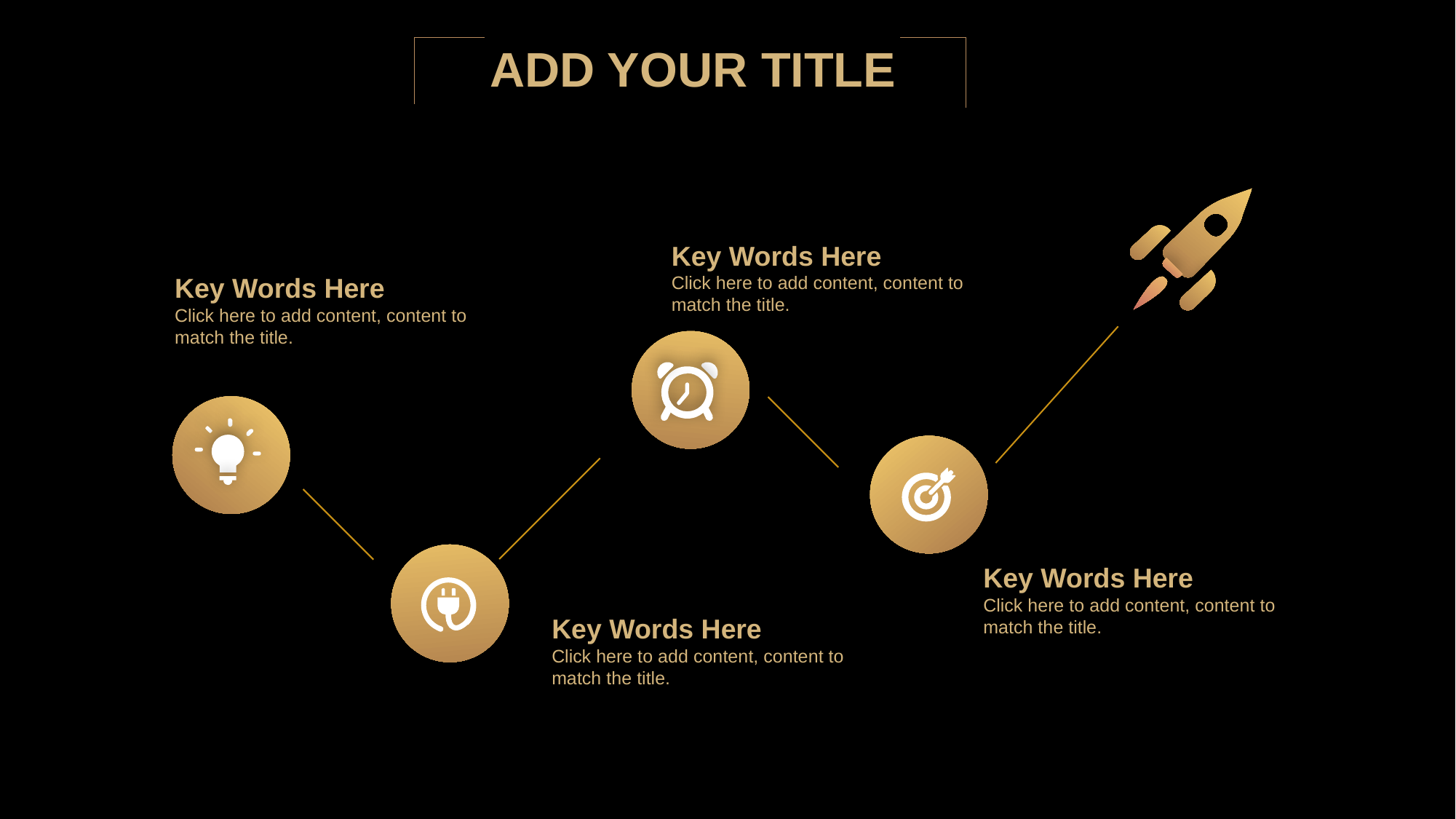

Key Words Here
Click here to add content, content to match the title.
Key Words Here
Click here to add content, content to match the title.

Key Words Here
Click here to add content, content to match the title.

Key Words Here
Click here to add content, content to match the title.